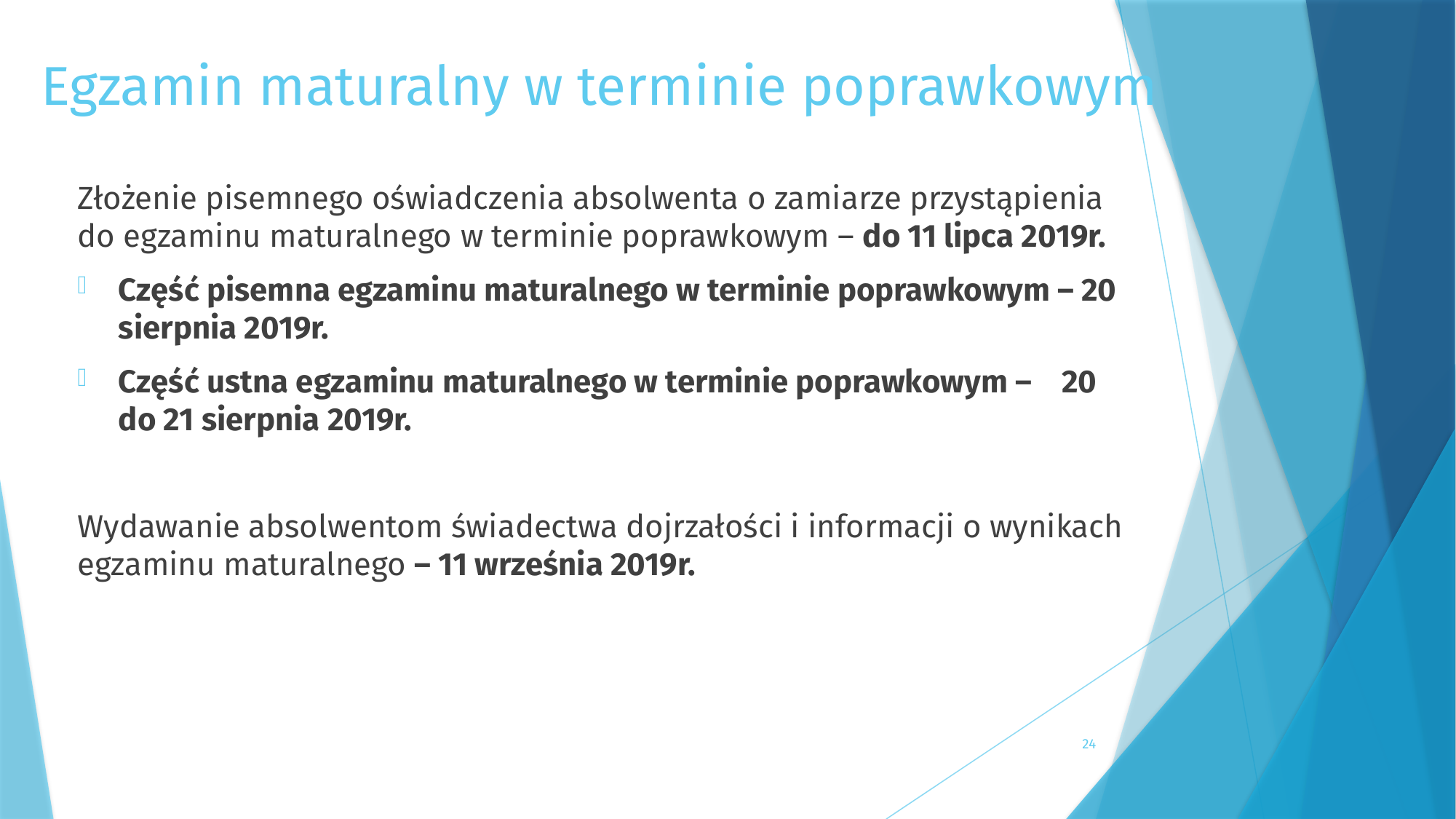

# Egzamin maturalny w terminie poprawkowym
Złożenie pisemnego oświadczenia absolwenta o zamiarze przystąpienia do egzaminu maturalnego w terminie poprawkowym – do 11 lipca 2019r.
Część pisemna egzaminu maturalnego w terminie poprawkowym – 20 sierpnia 2019r.
Część ustna egzaminu maturalnego w terminie poprawkowym –    20 do 21 sierpnia 2019r.

Wydawanie absolwentom świadectwa dojrzałości i informacji o wynikach egzaminu maturalnego – 11 września 2019r.

24